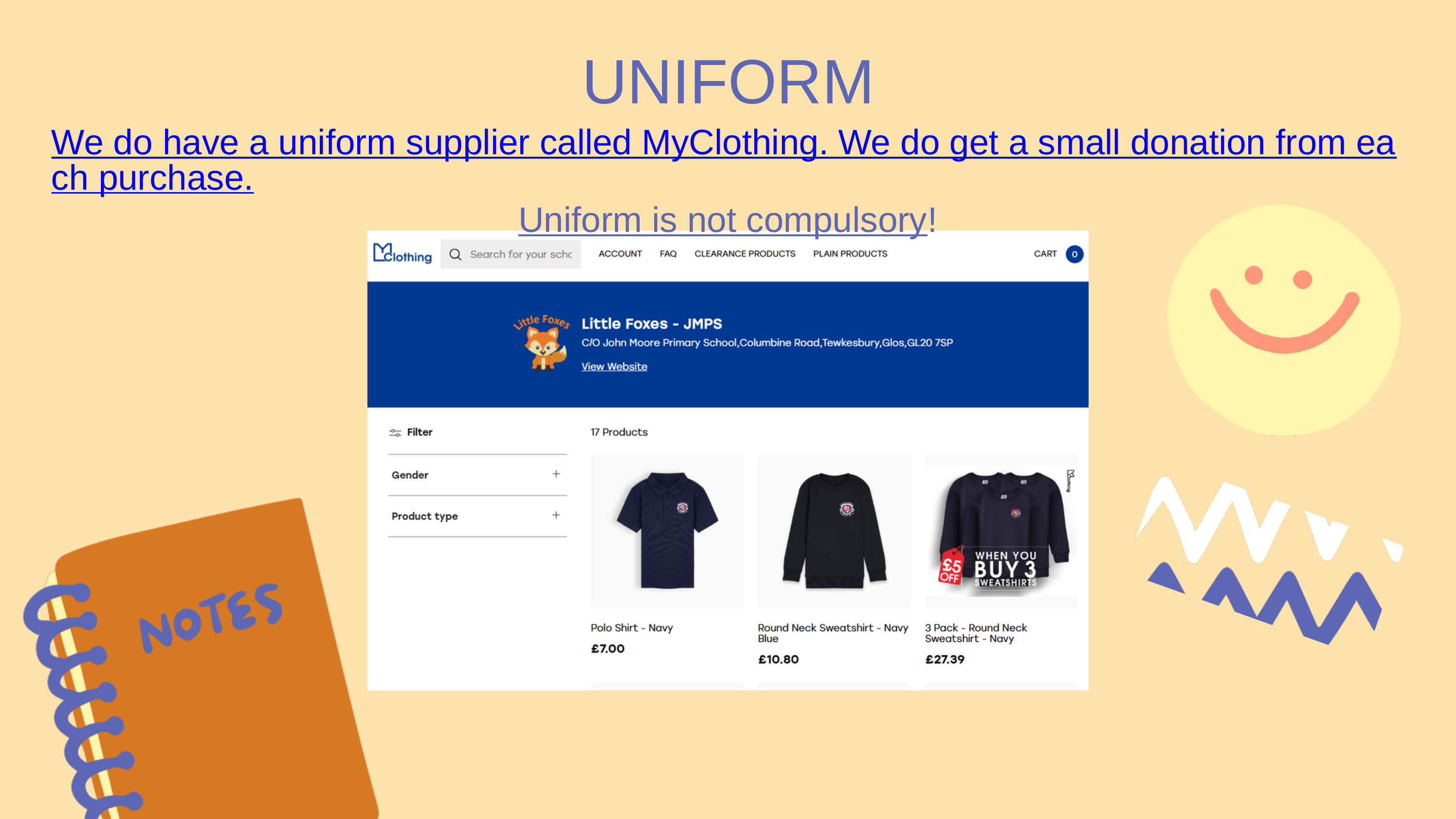

UNIFORM
We do have a uniform supplier called MyClothing. We do get a small donation from each purchase.
Uniform is not compulsory!